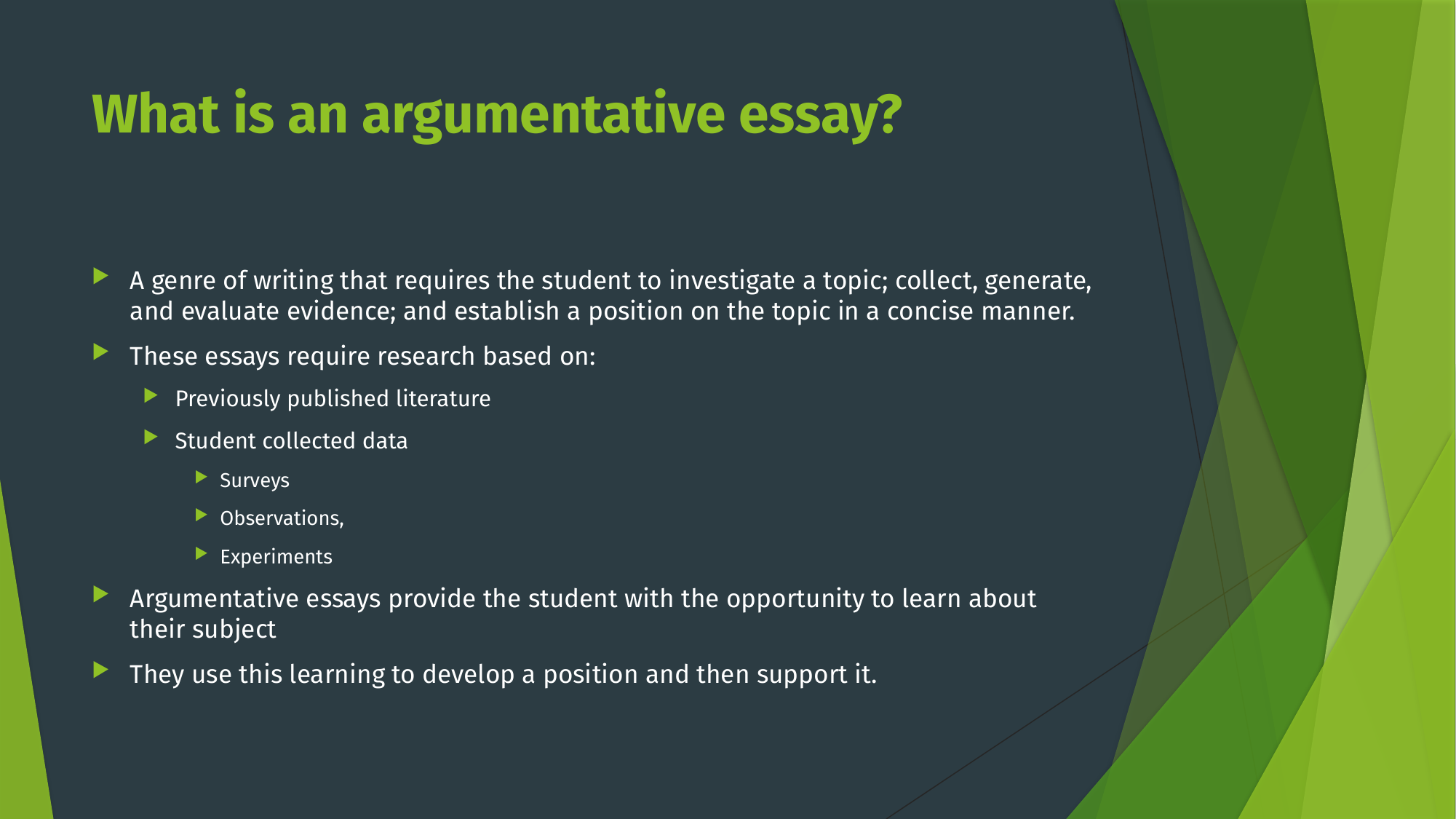

# What is an argumentative essay?
A genre of writing that requires the student to investigate a topic; collect, generate, and evaluate evidence; and establish a position on the topic in a concise manner.
These essays require research based on:
Previously published literature
Student collected data
Surveys
Observations,
Experiments
Argumentative essays provide the student with the opportunity to learn about their subject
They use this learning to develop a position and then support it.